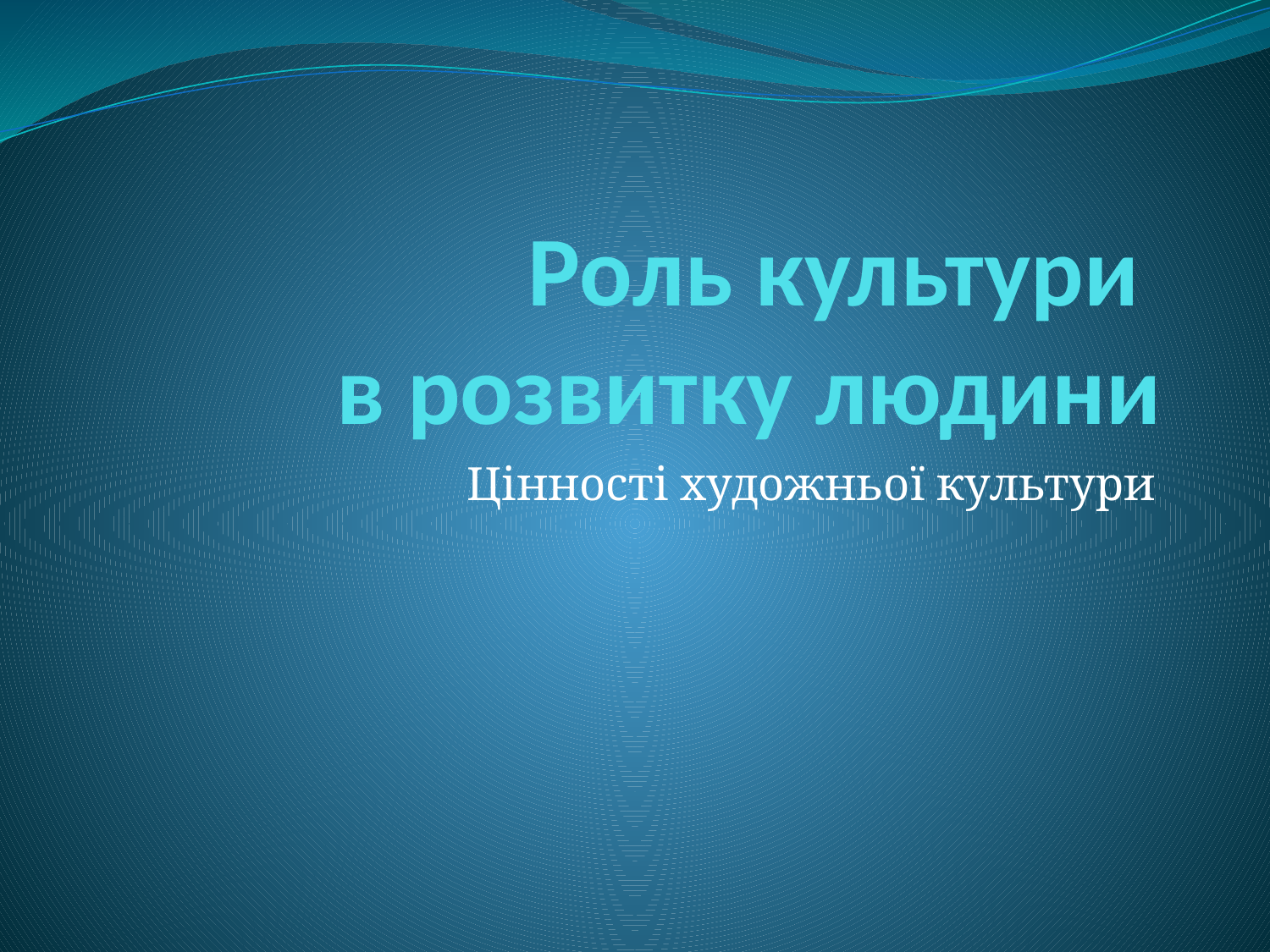

# Роль культури в розвитку людини
Цінності художньої культури